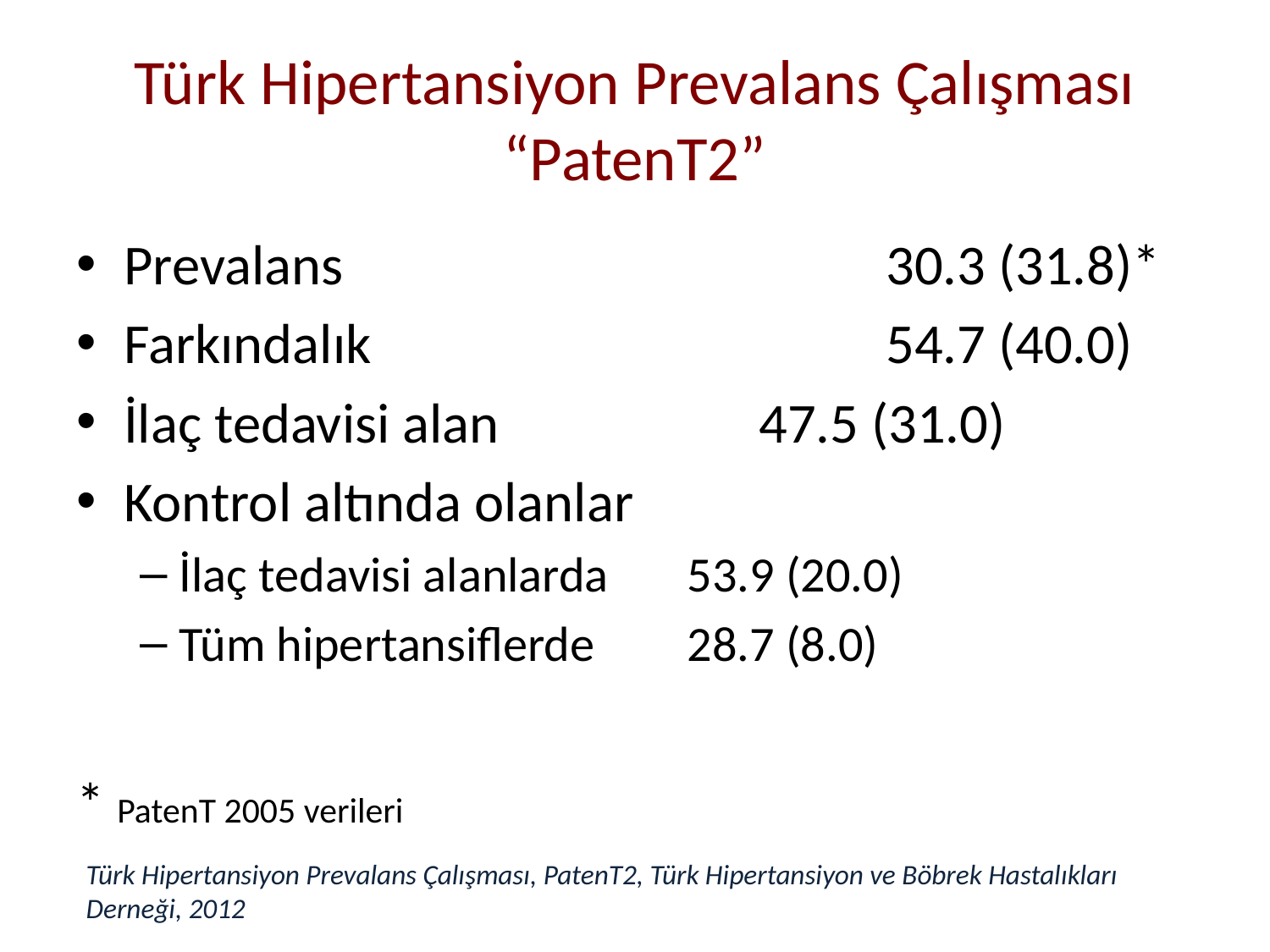

# Türk Hipertansiyon Prevalans Çalışması “PatenT2”
Prevalans					30.3 (31.8)*
Farkındalık					54.7 (40.0)
İlaç tedavisi alan			47.5 (31.0)
Kontrol altında olanlar
İlaç tedavisi alanlarda	53.9 (20.0)
Tüm hipertansiflerde	28.7 (8.0)

* PatenT 2005 verileri
Türk Hipertansiyon Prevalans Çalışması, PatenT2, Türk Hipertansiyon ve Böbrek Hastalıkları
Derneği, 2012